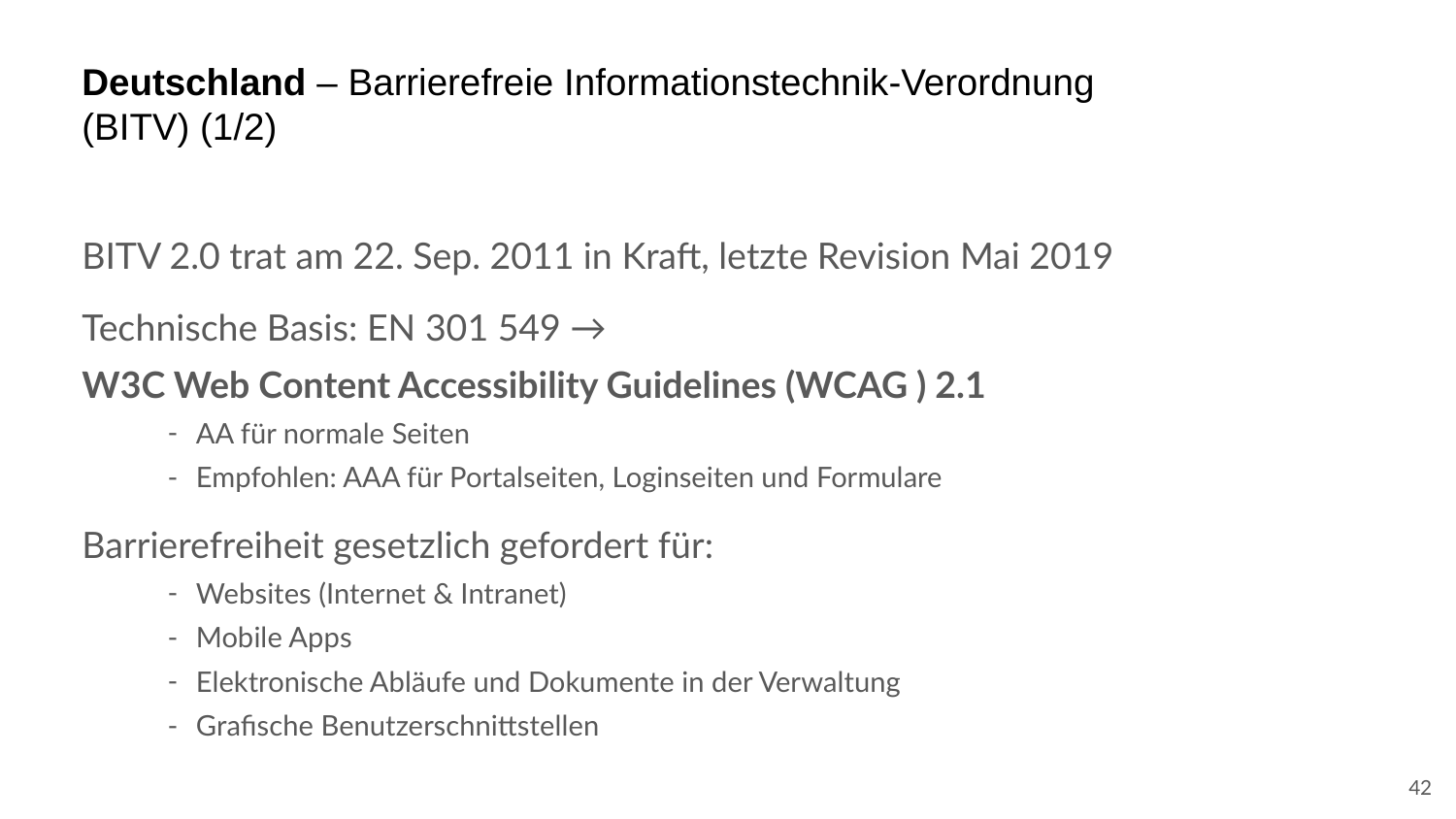

# Deutschland – Barrierefreie Informationstechnik-Verordnung (BITV) (1/2)
BITV 2.0 trat am 22. Sep. 2011 in Kraft, letzte Revision Mai 2019
Technische Basis: EN 301 549 →
W3C Web Content Accessibility Guidelines (WCAG ) 2.1
AA für normale Seiten
Empfohlen: AAA für Portalseiten, Loginseiten und Formulare
Barrierefreiheit gesetzlich gefordert für:
Websites (Internet & Intranet)
Mobile Apps
Elektronische Abläufe und Dokumente in der Verwaltung
Grafische Benutzerschnittstellen
42